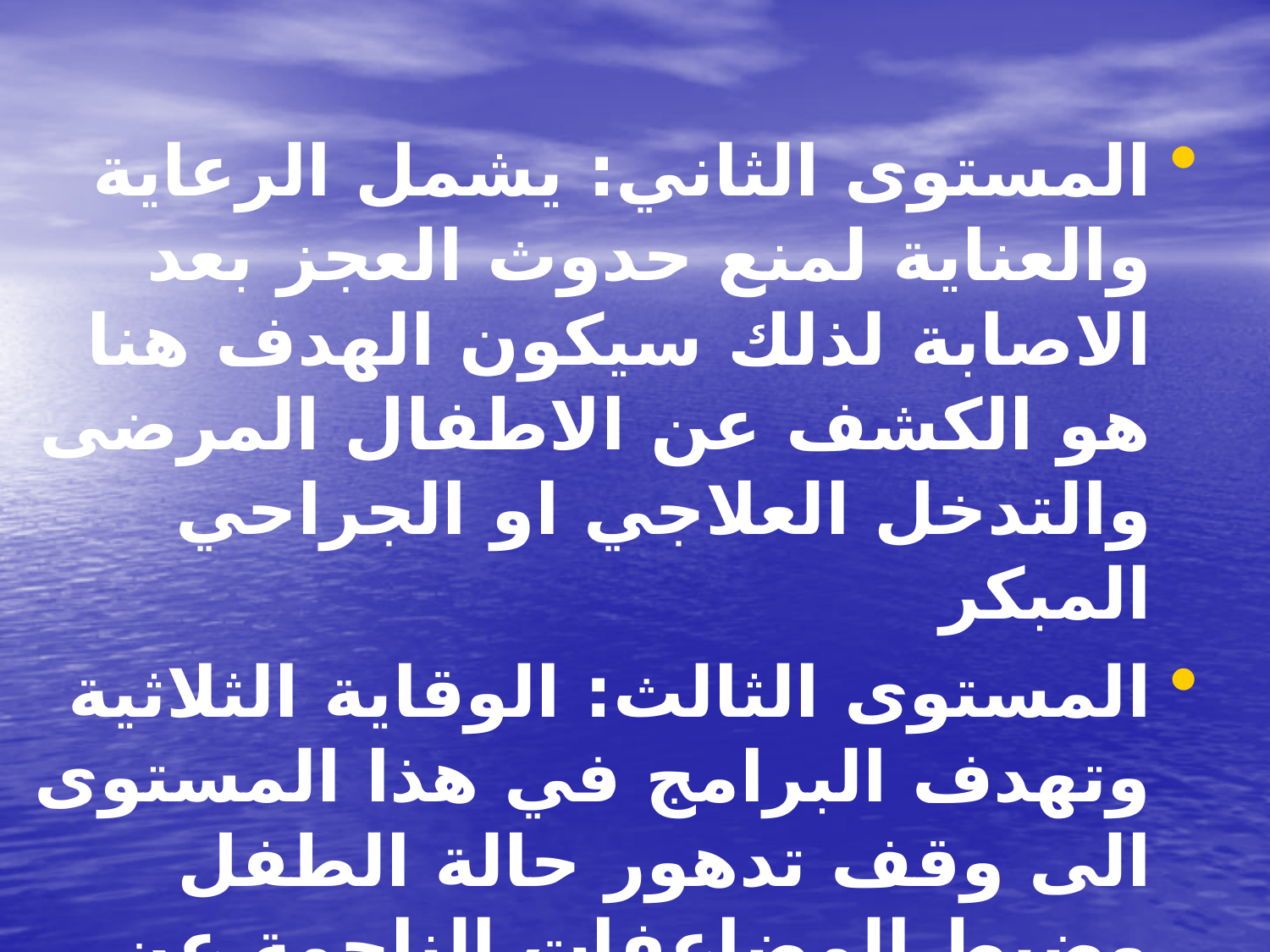

المستوى الثاني: يشمل الرعاية والعناية لمنع حدوث العجز بعد الاصابة لذلك سيكون الهدف هنا هو الكشف عن الاطفال المرضى والتدخل العلاجي او الجراحي المبكر
المستوى الثالث: الوقاية الثلاثية وتهدف البرامج في هذا المستوى الى وقف تدهور حالة الطفل وضبط المضاعفات الناجمة عن العجز وتوفير الوسائل المساعدة مثل الاطراف الصناعية وغيرها لمساعدة ذوي الاحتياجات الخاصة على التكيف في المجتمع.